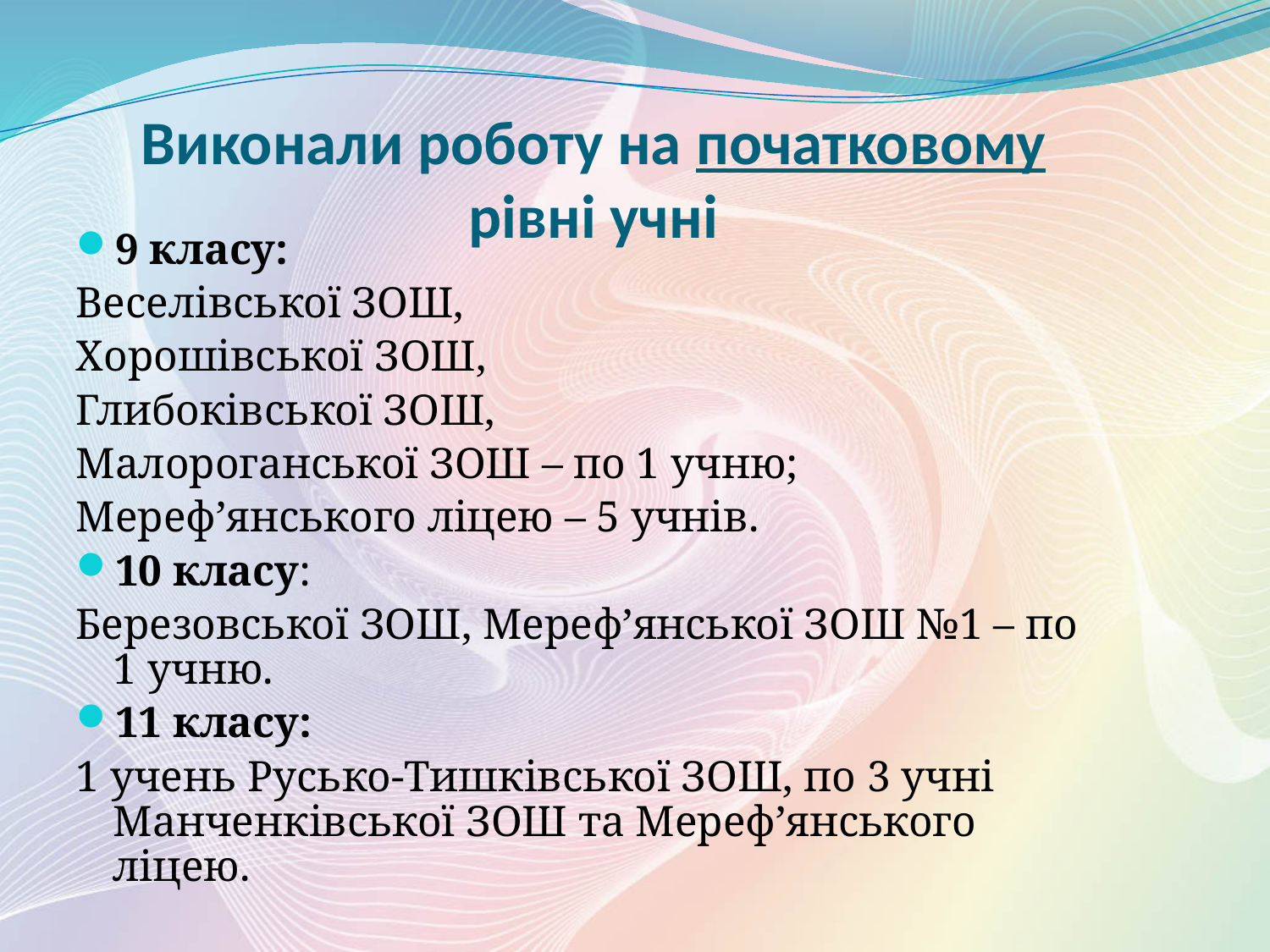

Виконали роботу на початковому рівні учні
9 класу:
Веселівської ЗОШ,
Хорошівської ЗОШ,
Глибоківської ЗОШ,
Малороганської ЗОШ – по 1 учню;
Мереф’янського ліцею – 5 учнів.
10 класу:
Березовської ЗОШ, Мереф’янської ЗОШ №1 – по 1 учню.
11 класу:
1 учень Русько-Тишківської ЗОШ, по 3 учні Манченківської ЗОШ та Мереф’янського ліцею.